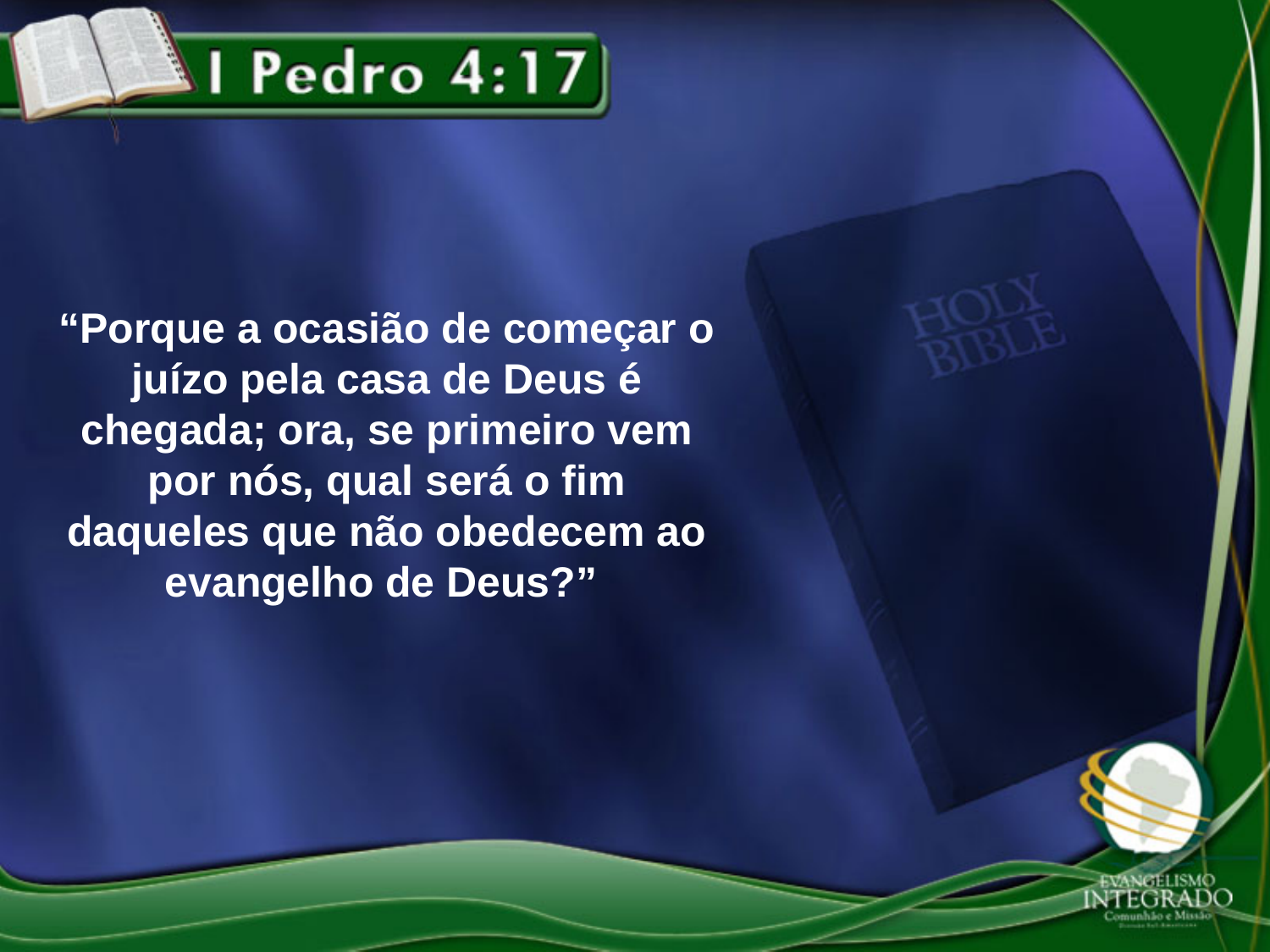

“Porque a ocasião de começar o juízo pela casa de Deus é chegada; ora, se primeiro vem por nós, qual será o fim daqueles que não obedecem ao evangelho de Deus?”